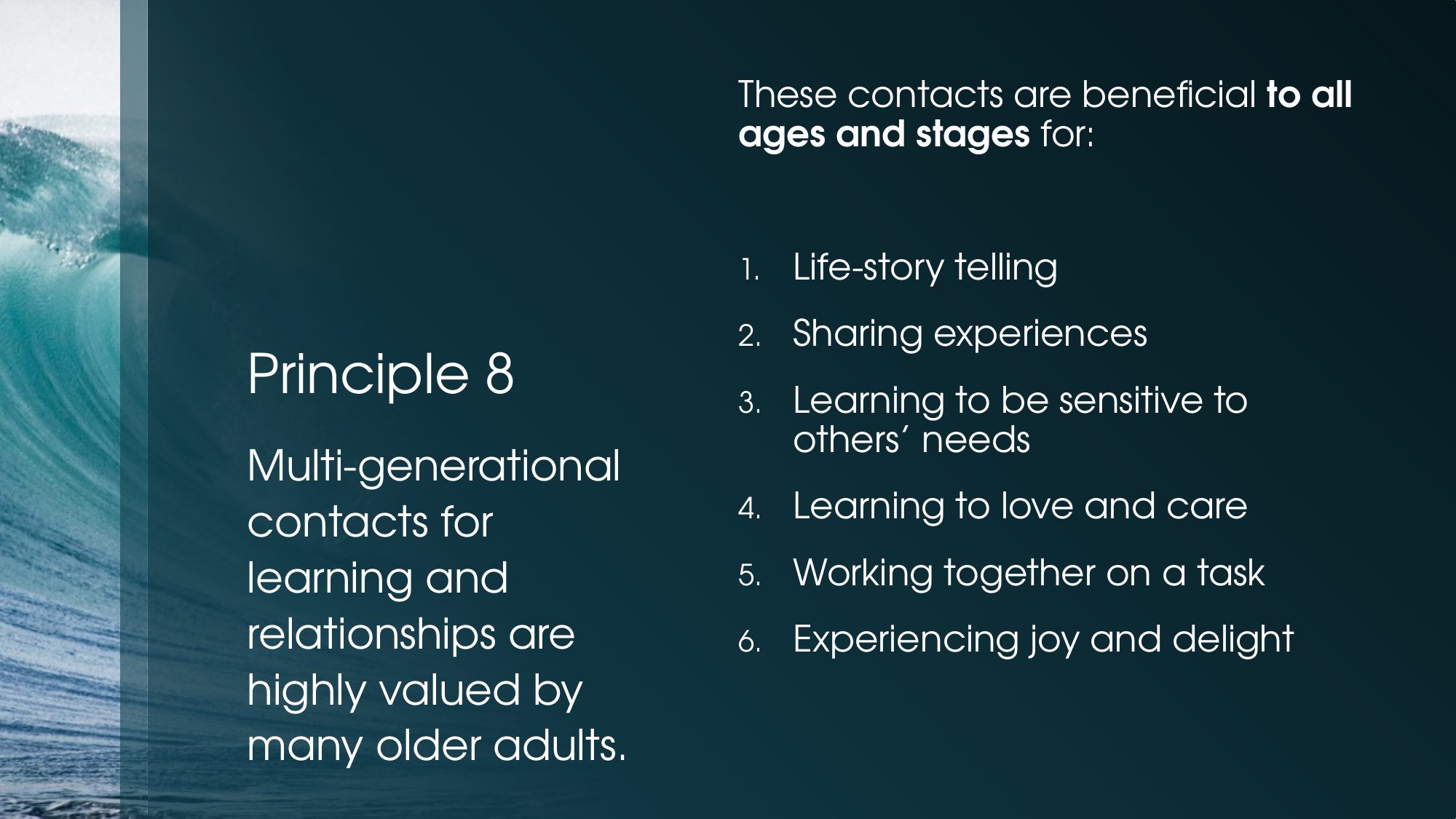

# Principle 8
These contacts are beneficial to all ages and stages for:

Life-story telling
Sharing experiences
Learning to be sensitive to others’ needs
Learning to love and care
Working together on a task
Experiencing joy and delight

Multi-generational contacts for learning and relationships are highly valued by many older adults.